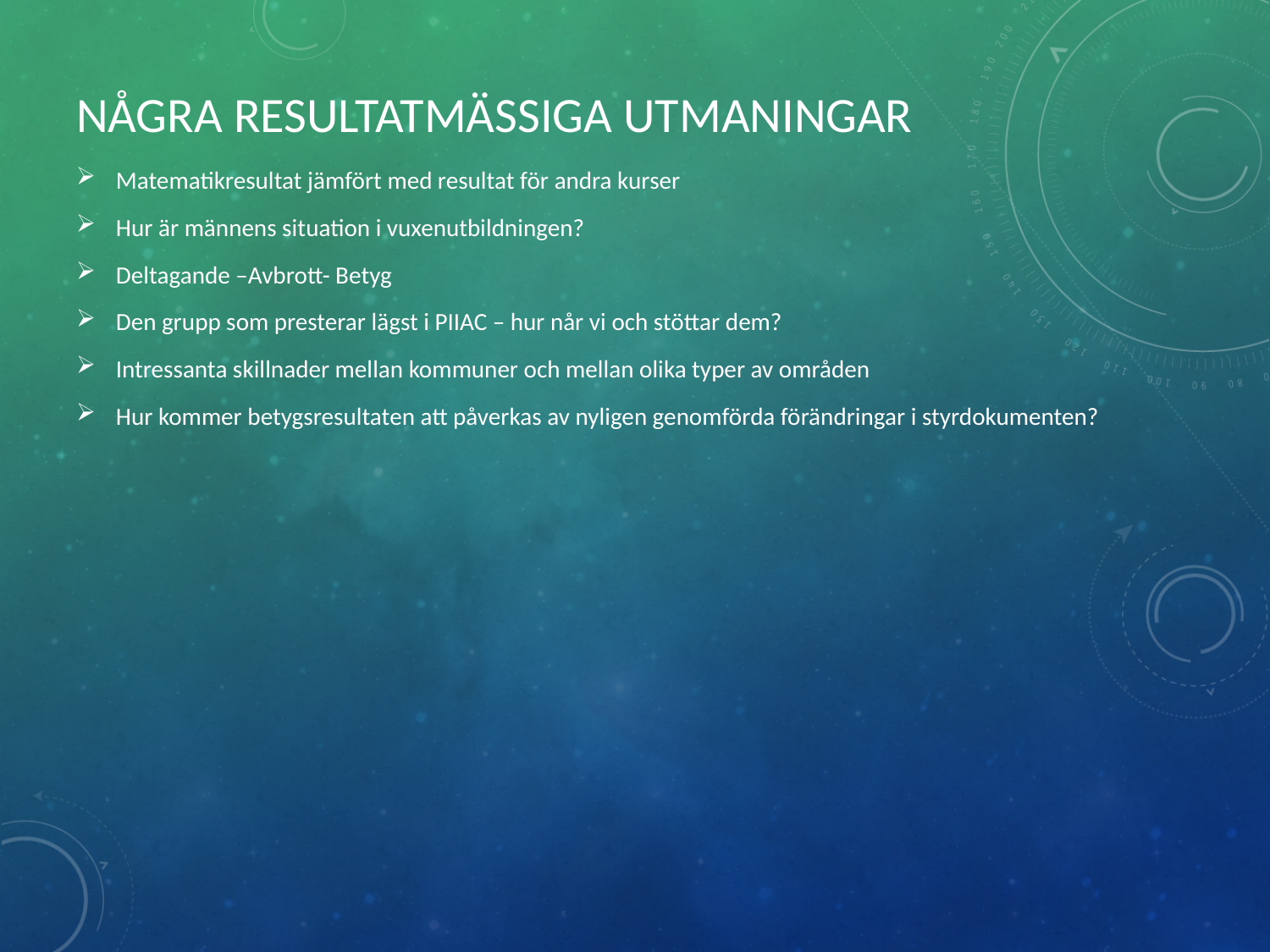

# Några resultatmässiga utmaningar
Matematikresultat jämfört med resultat för andra kurser
Hur är männens situation i vuxenutbildningen?
Deltagande –Avbrott- Betyg
Den grupp som presterar lägst i PIIAC – hur når vi och stöttar dem?
Intressanta skillnader mellan kommuner och mellan olika typer av områden
Hur kommer betygsresultaten att påverkas av nyligen genomförda förändringar i styrdokumenten?